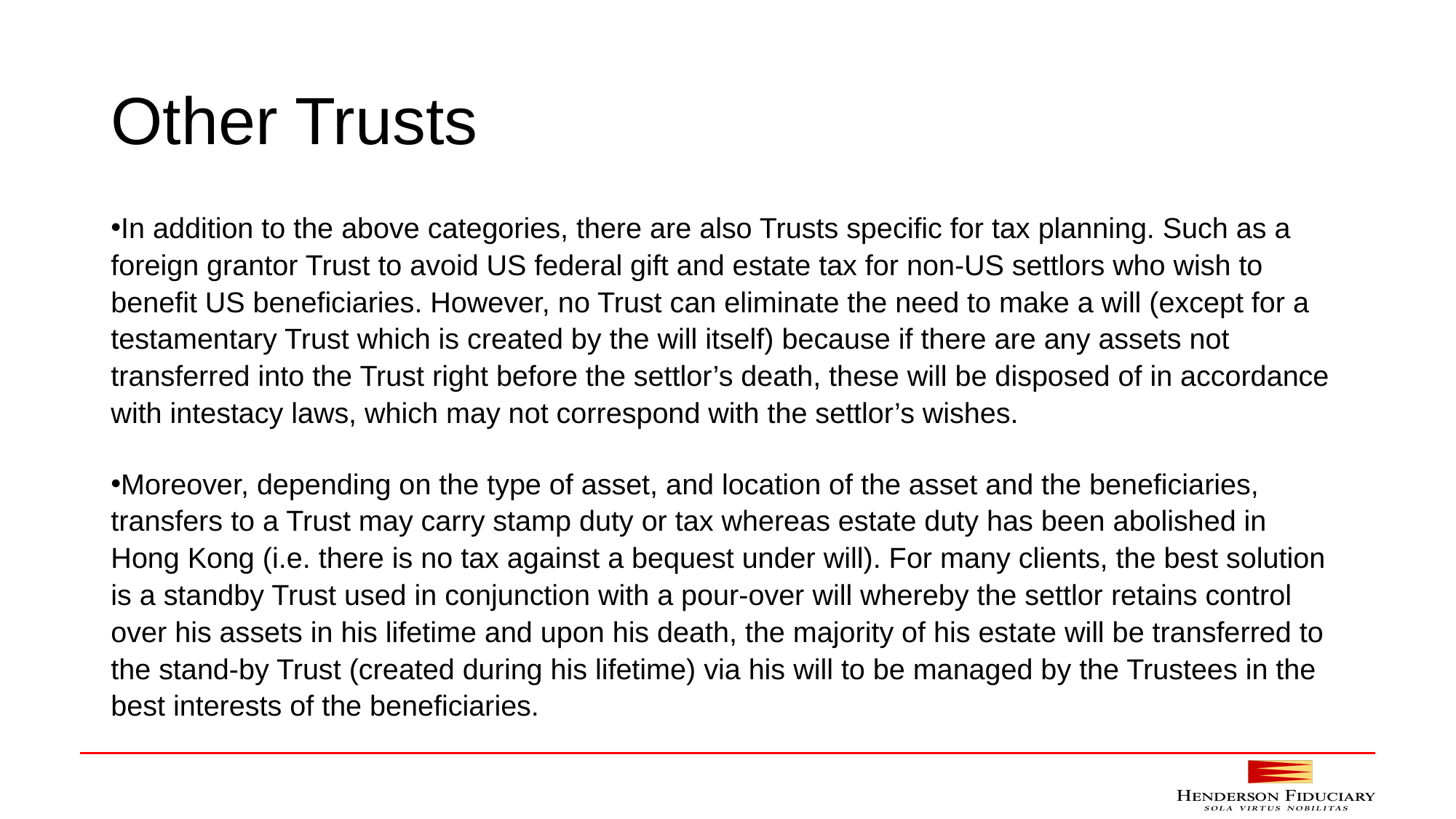

# Other Trusts
In addition to the above categories, there are also Trusts specific for tax planning. Such as a foreign grantor Trust to avoid US federal gift and estate tax for non-US settlors who wish to benefit US beneficiaries. However, no Trust can eliminate the need to make a will (except for a testamentary Trust which is created by the will itself) because if there are any assets not transferred into the Trust right before the settlor’s death, these will be disposed of in accordance with intestacy laws, which may not correspond with the settlor’s wishes.
Moreover, depending on the type of asset, and location of the asset and the beneficiaries, transfers to a Trust may carry stamp duty or tax whereas estate duty has been abolished in Hong Kong (i.e. there is no tax against a bequest under will). For many clients, the best solution is a standby Trust used in conjunction with a pour-over will whereby the settlor retains control over his assets in his lifetime and upon his death, the majority of his estate will be transferred to the stand-by Trust (created during his lifetime) via his will to be managed by the Trustees in the best interests of the beneficiaries.